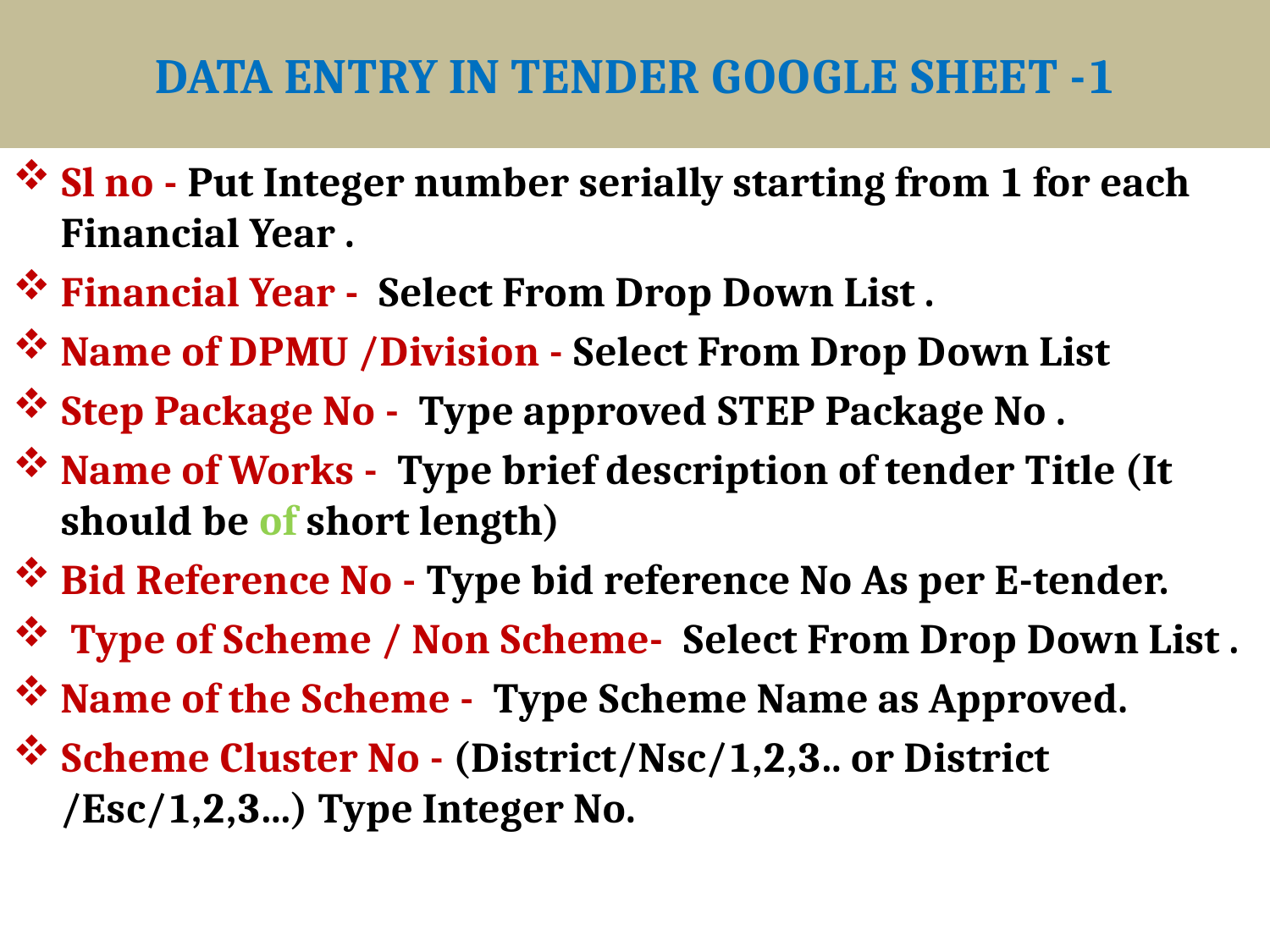

# DATA ENTRY IN TENDER GOOGLE SHEET -1
Sl no - Put Integer number serially starting from 1 for each Financial Year .
Financial Year -  Select From Drop Down List .
Name of DPMU /Division - Select From Drop Down List
Step Package No -  Type approved STEP Package No .
Name of Works -  Type brief description of tender Title (It should be of short length)
Bid Reference No - Type bid reference No As per E-tender.
 Type of Scheme / Non Scheme-  Select From Drop Down List .
Name of the Scheme -  Type Scheme Name as Approved.
Scheme Cluster No - (District/Nsc/1,2,3.. or District /Esc/1,2,3...) Type Integer No.